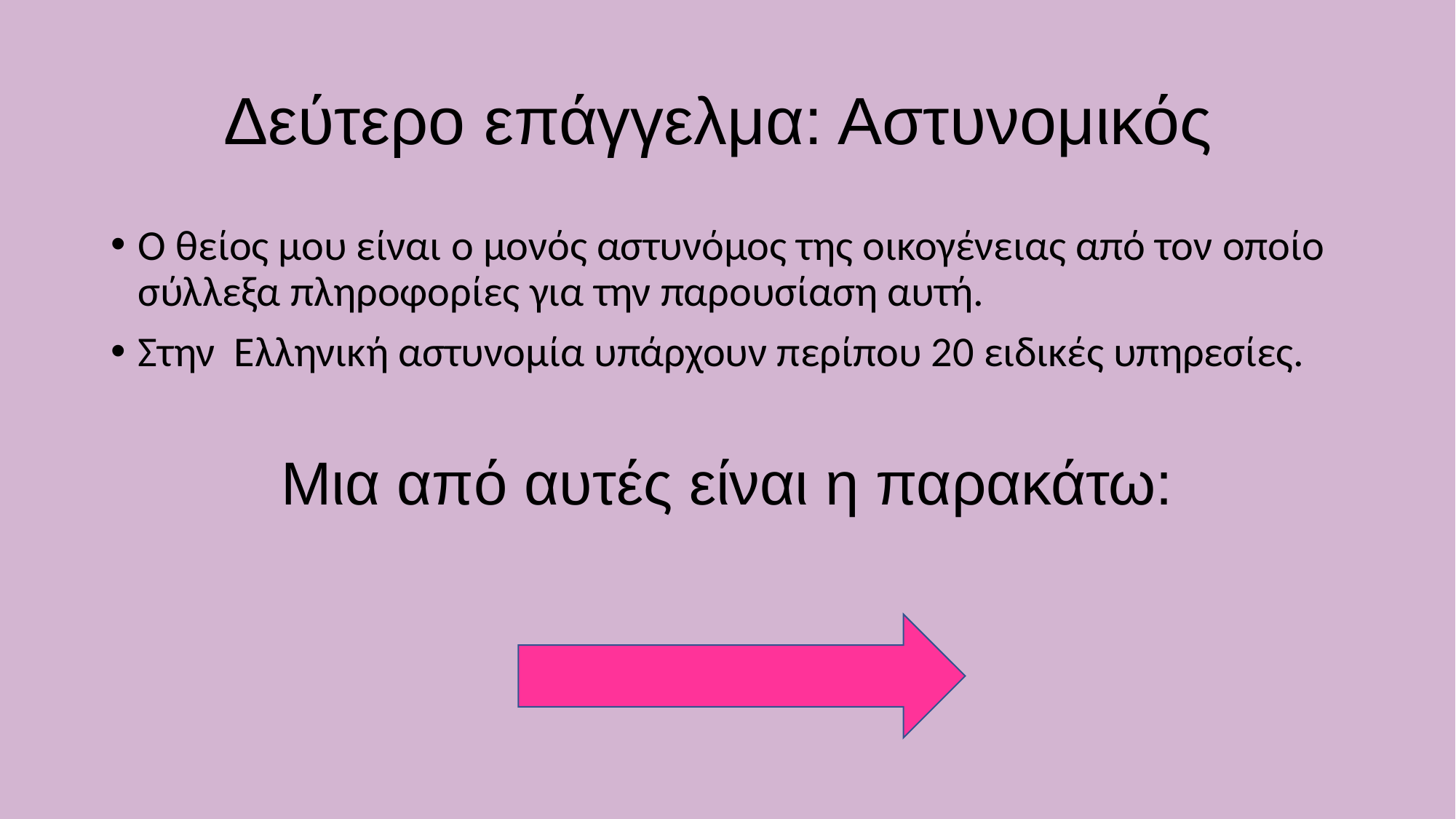

# Δεύτερο επάγγελμα: Αστυνομικός
Ο θείος μου είναι ο μονός αστυνόμος της οικογένειας από τον οποίο σύλλεξα πληροφορίες για την παρουσίαση αυτή.
Στην  Ελληνική αστυνομία υπάρχουν περίπου 20 ειδικές υπηρεσίες.

Μια από αυτές είναι η παρακάτω: